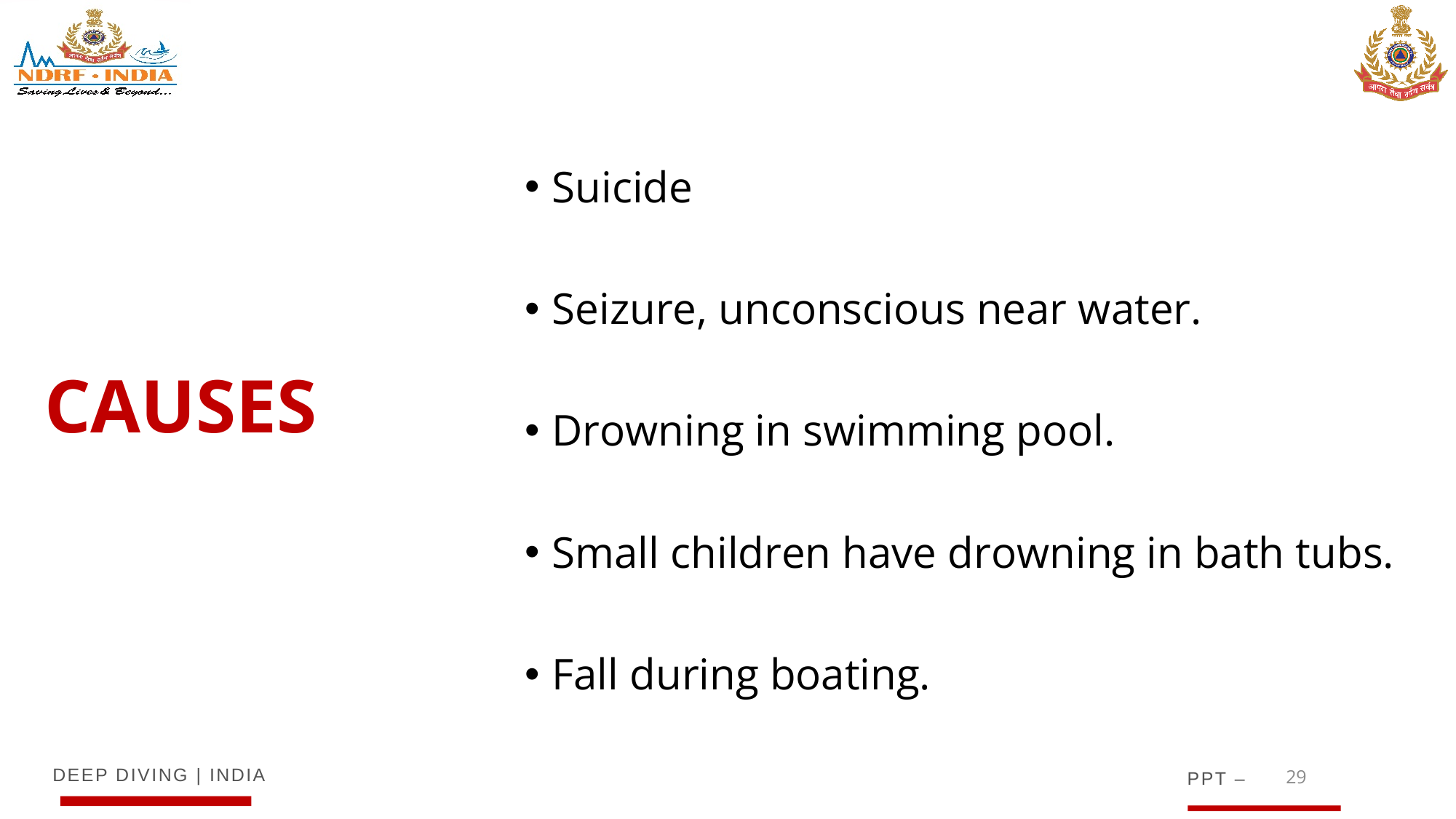

Suicide

Seizure, unconscious near water.

Drowning in swimming pool.

Small children have drowning in bath tubs.

Fall during boating.

# CAUSES
29